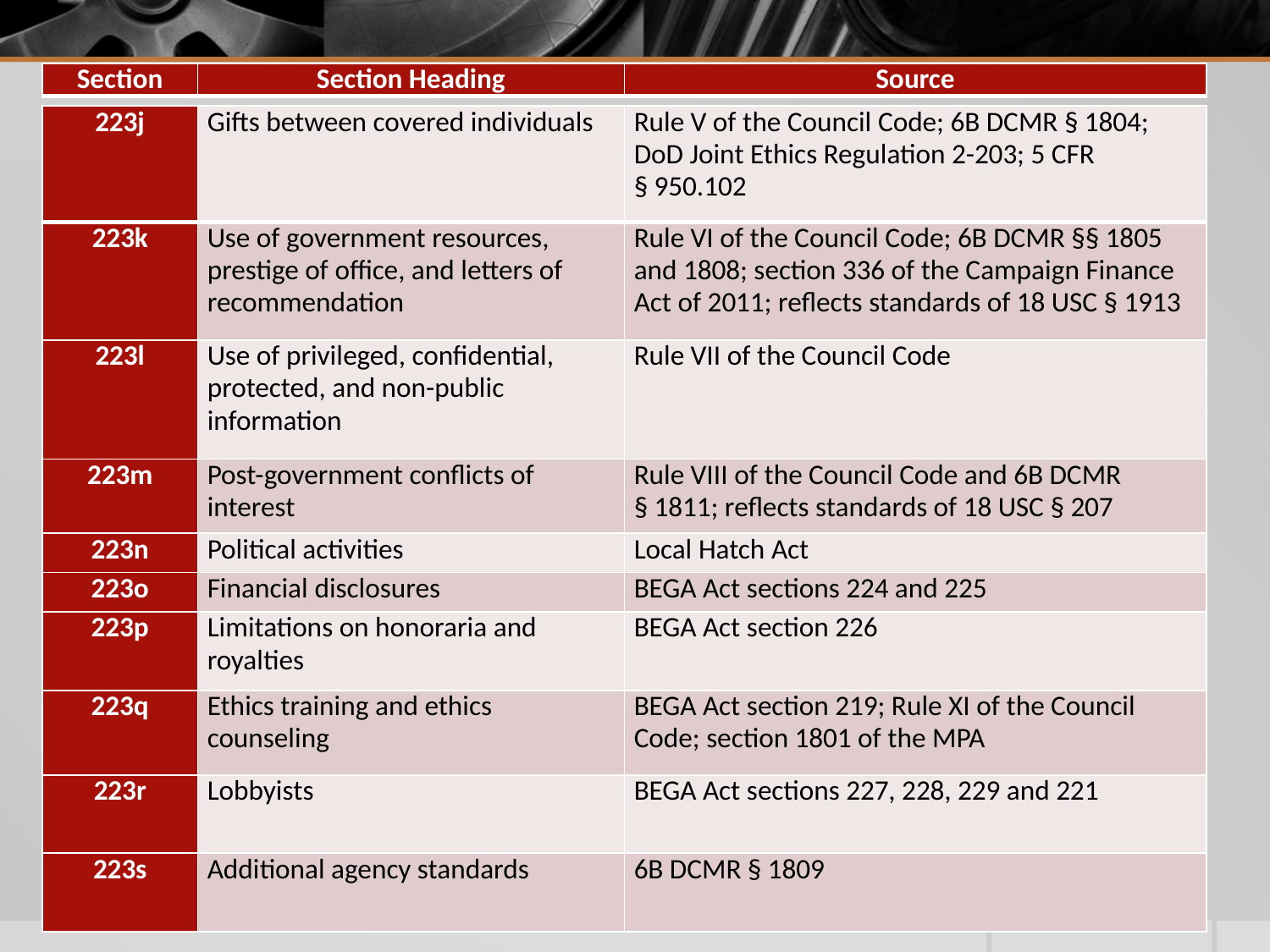

| Section | Section Heading | Source |
| --- | --- | --- |
| 223j | Gifts between covered individuals | Rule V of the Council Code; 6B DCMR § 1804; DoD Joint Ethics Regulation 2-203; 5 CFR § 950.102 |
| --- | --- | --- |
| 223k | Use of government resources, prestige of office, and letters of recommendation | Rule VI of the Council Code; 6B DCMR §§ 1805 and 1808; section 336 of the Campaign Finance Act of 2011; reflects standards of 18 USC § 1913 |
| 223l | Use of privileged, confidential, protected, and non-public information | Rule VII of the Council Code |
| 223m | Post-government conflicts of interest | Rule VIII of the Council Code and 6B DCMR § 1811; reflects standards of 18 USC § 207 |
| 223n | Political activities | Local Hatch Act |
| 223o | Financial disclosures | BEGA Act sections 224 and 225 |
| 223p | Limitations on honoraria and royalties | BEGA Act section 226 |
| 223q | Ethics training and ethics counseling | BEGA Act section 219; Rule XI of the Council Code; section 1801 of the MPA |
| 223r | Lobbyists | BEGA Act sections 227, 228, 229 and 221 |
| 223s | Additional agency standards | 6B DCMR § 1809 |